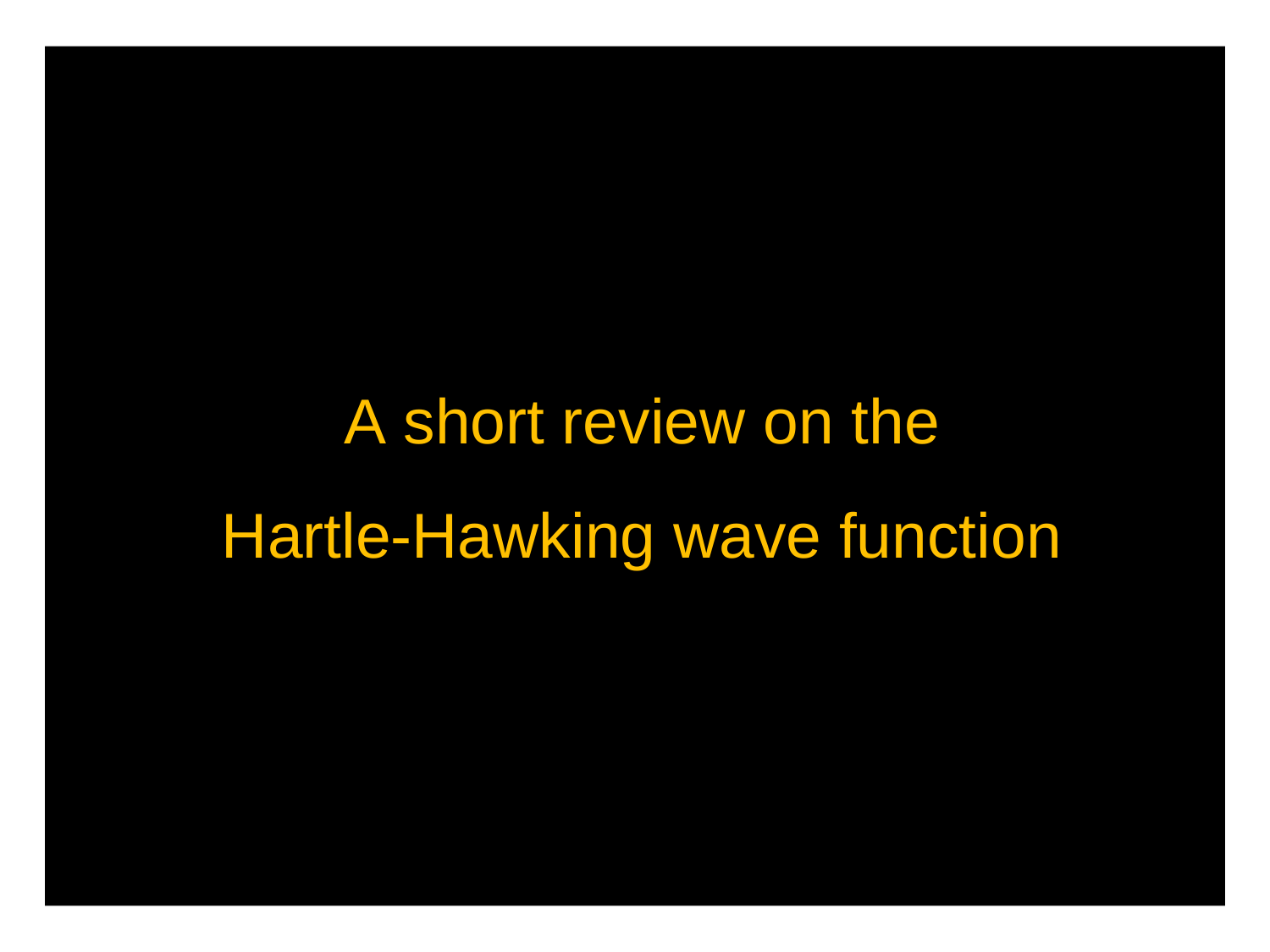

A short review on the
Hartle-Hawking wave function